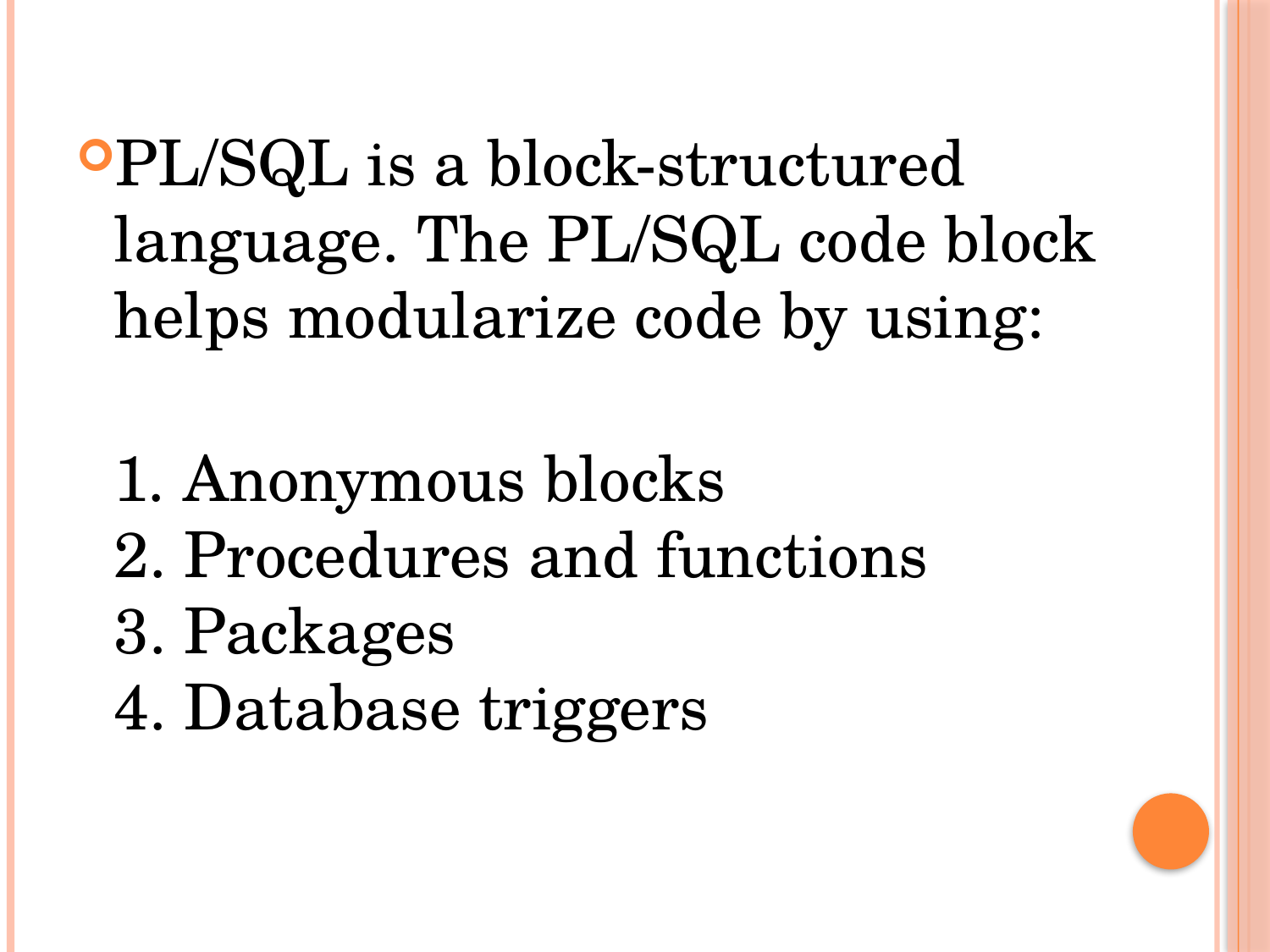

PL/SQL is a block-structured language. The PL/SQL code block
helps modularize code by using:
1. Anonymous blocks
2. Procedures and functions
3. Packages
4. Database triggers